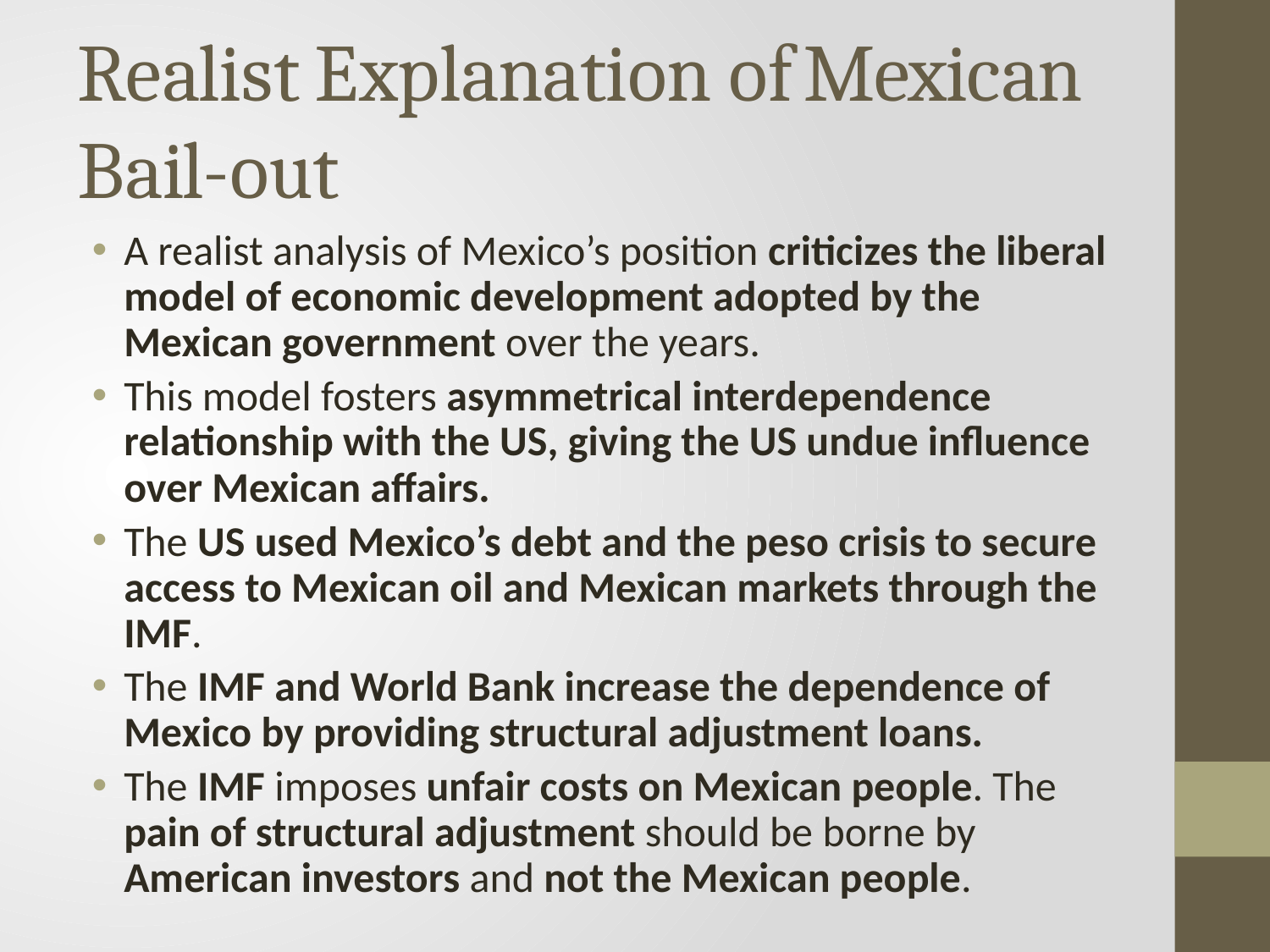

# Realist Explanation of Mexican Bail-out
A realist analysis of Mexico’s position criticizes the liberal model of economic development adopted by the Mexican government over the years.
This model fosters asymmetrical interdependence relationship with the US, giving the US undue influence over Mexican affairs.
The US used Mexico’s debt and the peso crisis to secure access to Mexican oil and Mexican markets through the IMF.
The IMF and World Bank increase the dependence of Mexico by providing structural adjustment loans.
The IMF imposes unfair costs on Mexican people. The pain of structural adjustment should be borne by American investors and not the Mexican people.